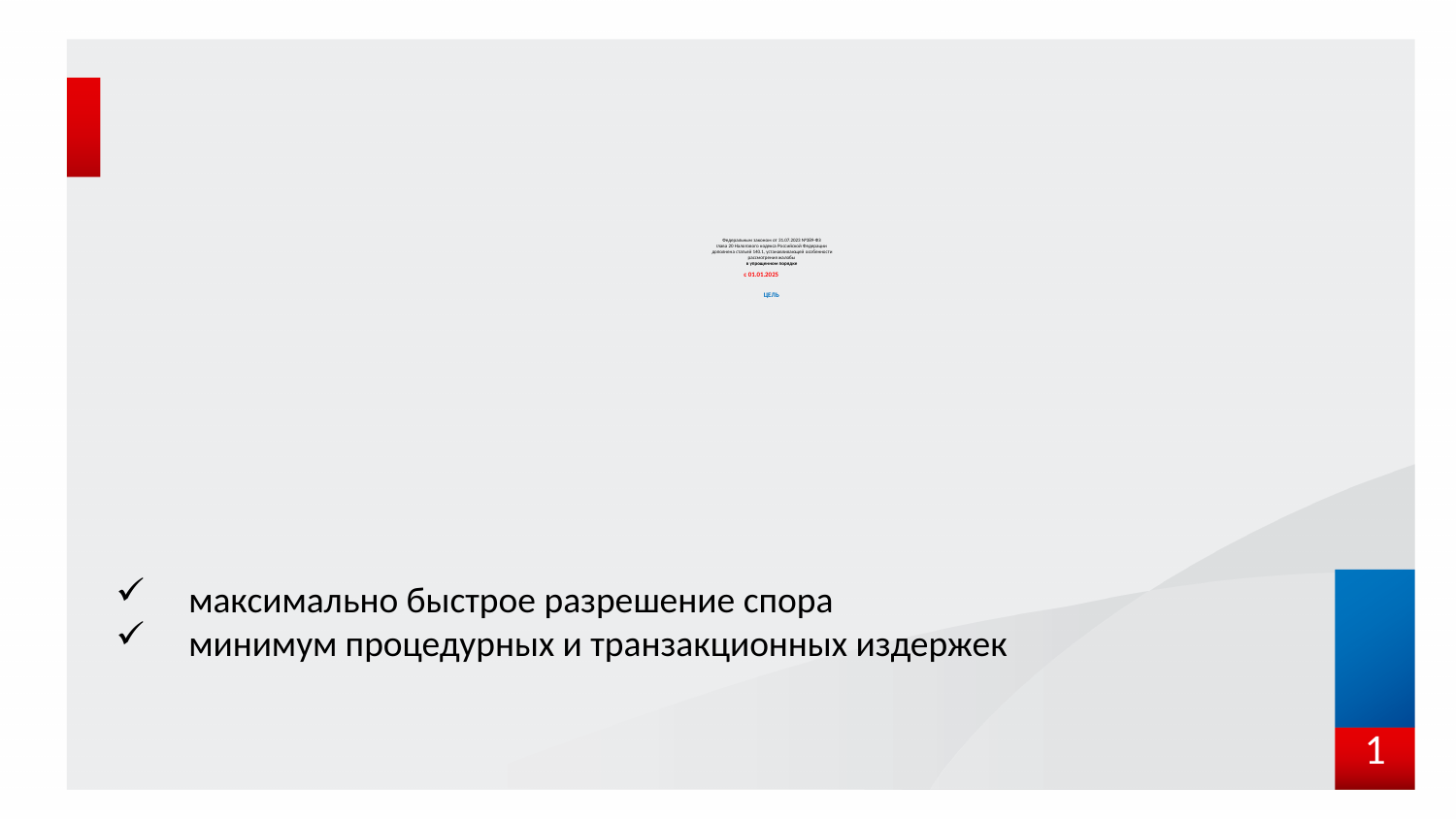

Федеральным законом от 31.07.2023 №389-ФЗ
глава 20 Налогового кодекса Российской Федерации
 дополнена статьей 140.1, устанавливающей особенности
рассмотрения жалобы
в упрощенном порядке

с 01.01.2025

ЦЕЛЬ

максимально быстрое разрешение спора
минимум процедурных и транзакционных издержек
1